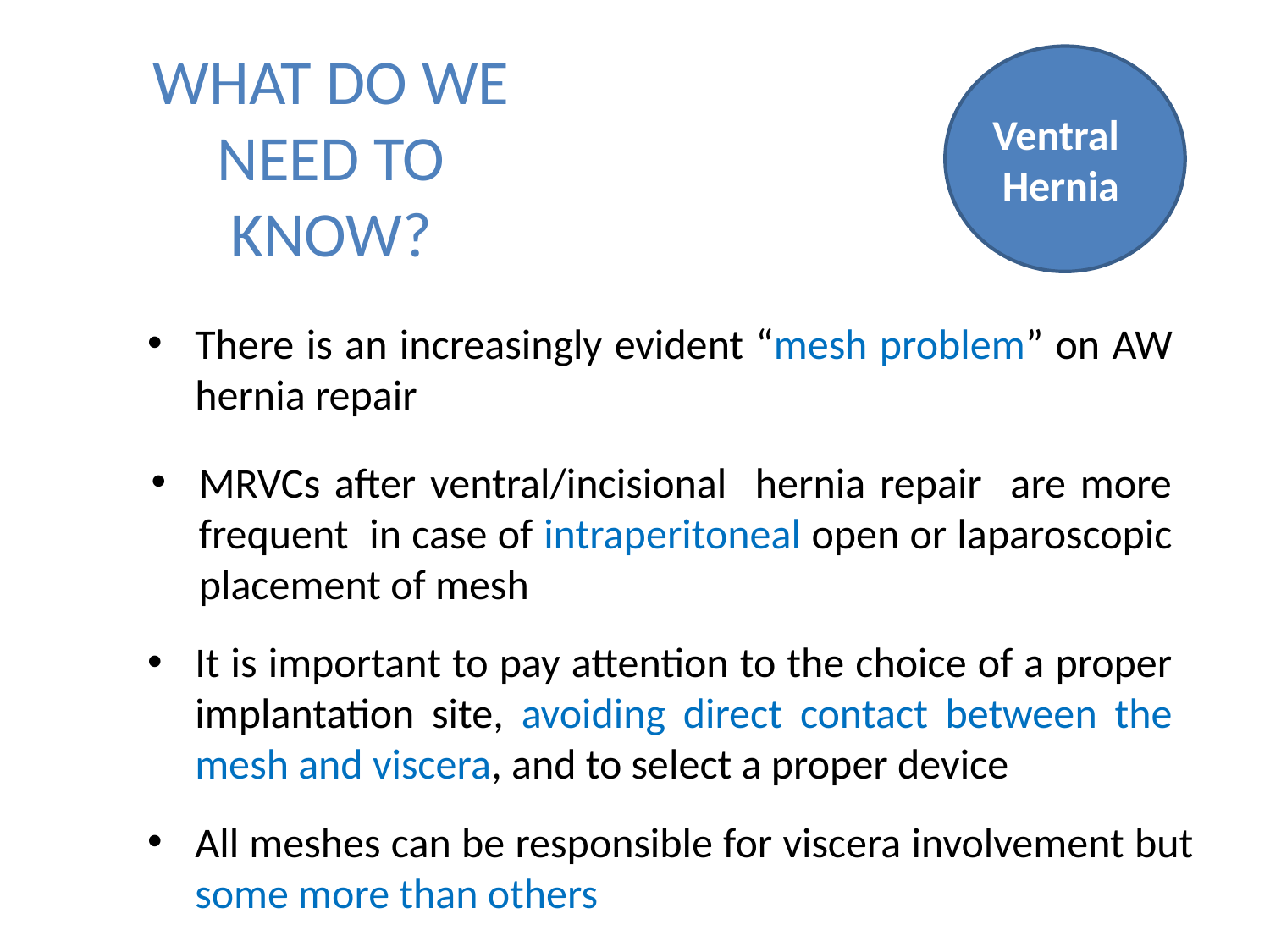

WHAT DO WE
 NEED TO
KNOW?
Ventral
 Hernia

There is an increasingly evident “mesh problem” on AW hernia repair
MRVCs after ventral/incisional  hernia repair  are more frequent  in case of intraperitoneal open or laparoscopic placement of mesh
It is important to pay attention to the choice of a proper implantation site, avoiding direct contact between the mesh and viscera, and to select a proper device
All meshes can be responsible for viscera involvement but some more than others